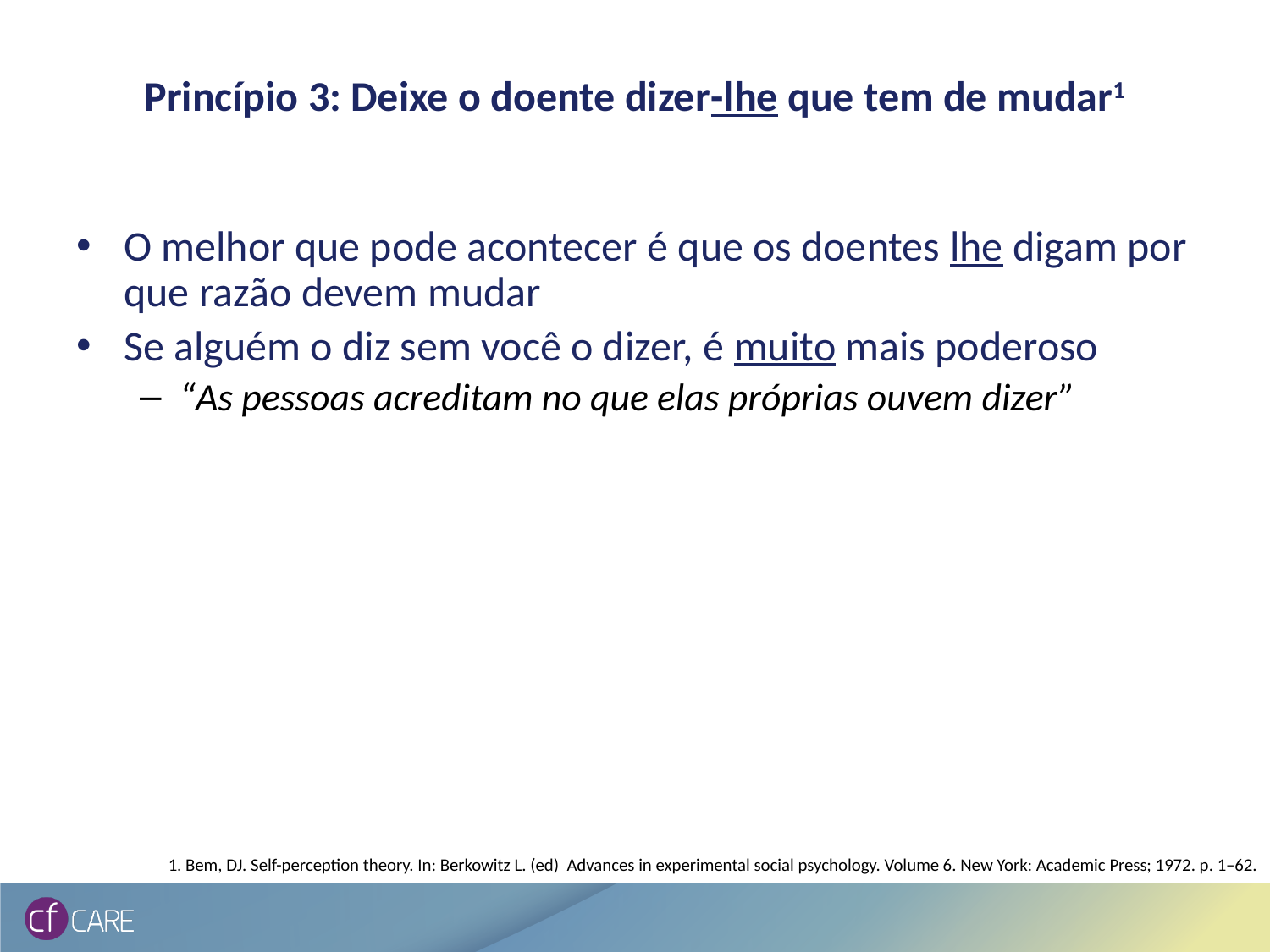

# Princípio 3: Deixe o doente dizer-lhe que tem de mudar1
O melhor que pode acontecer é que os doentes lhe digam por que razão devem mudar
Se alguém o diz sem você o dizer, é muito mais poderoso
“As pessoas acreditam no que elas próprias ouvem dizer”

1. Bem, DJ. Self-perception theory. In: Berkowitz L. (ed)  Advances in experimental social psychology. Volume 6. New York: Academic Press; 1972. p. 1–62.